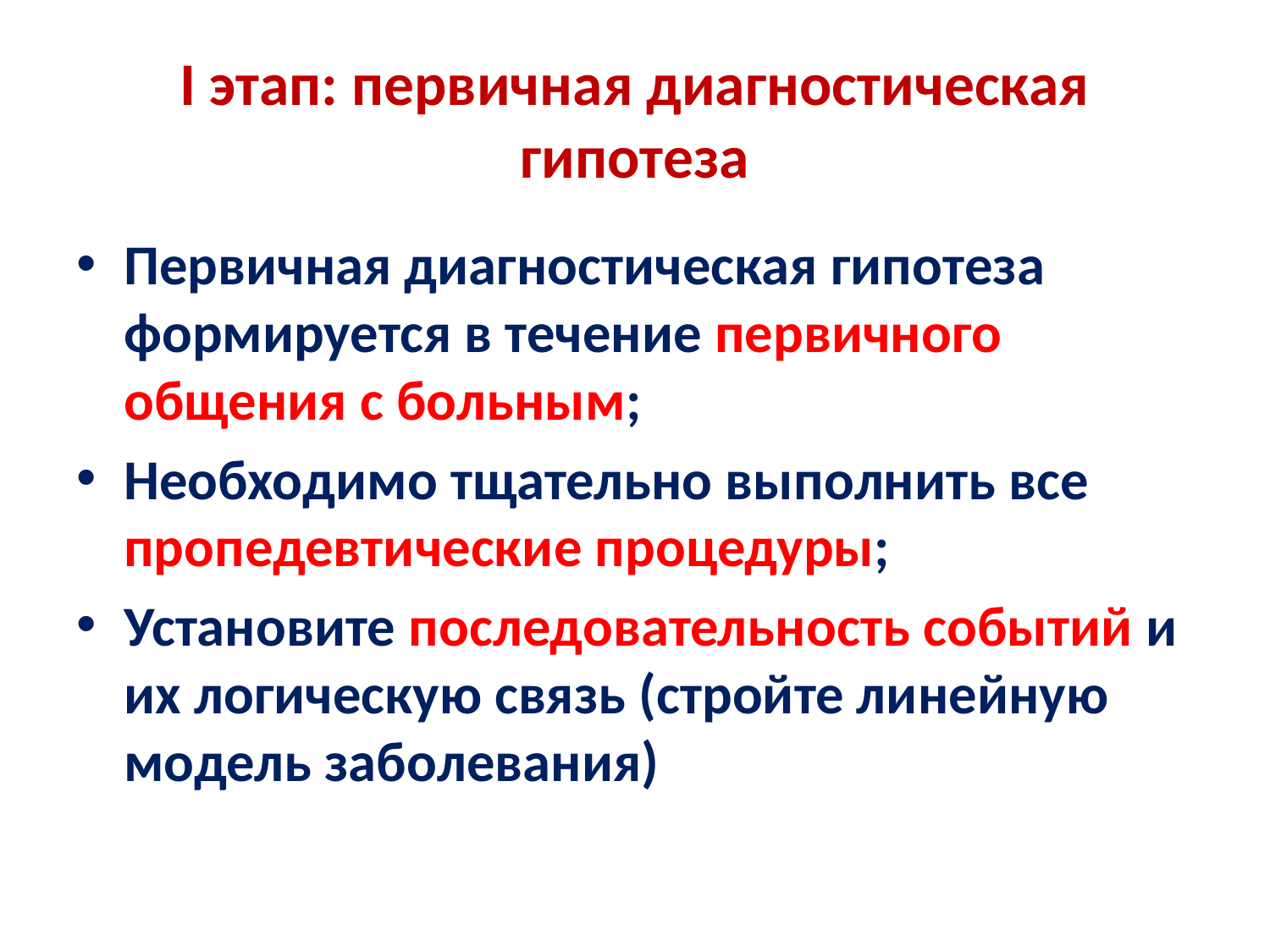

# I этап: первичная диагностическая гипотеза
Первичная диагностическая гипотеза формируется в течение первичного общения с больным;
Необходимо тщательно выполнить все пропедевтические процедуры;
Установите последовательность событий и их логическую связь (стройте линейную модель заболевания)